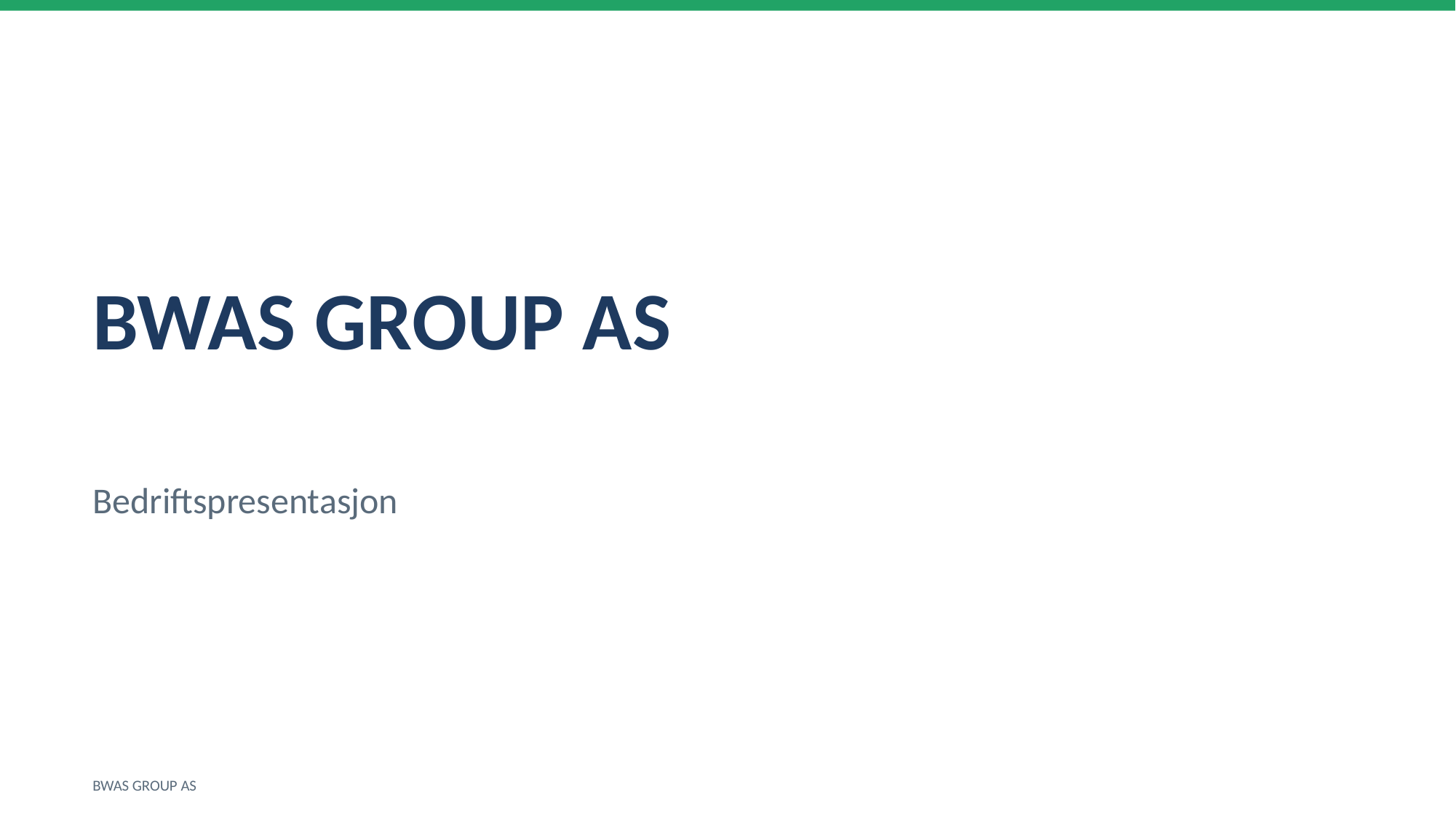

BWAS GROUP AS
Bedriftspresentasjon
BWAS GROUP AS